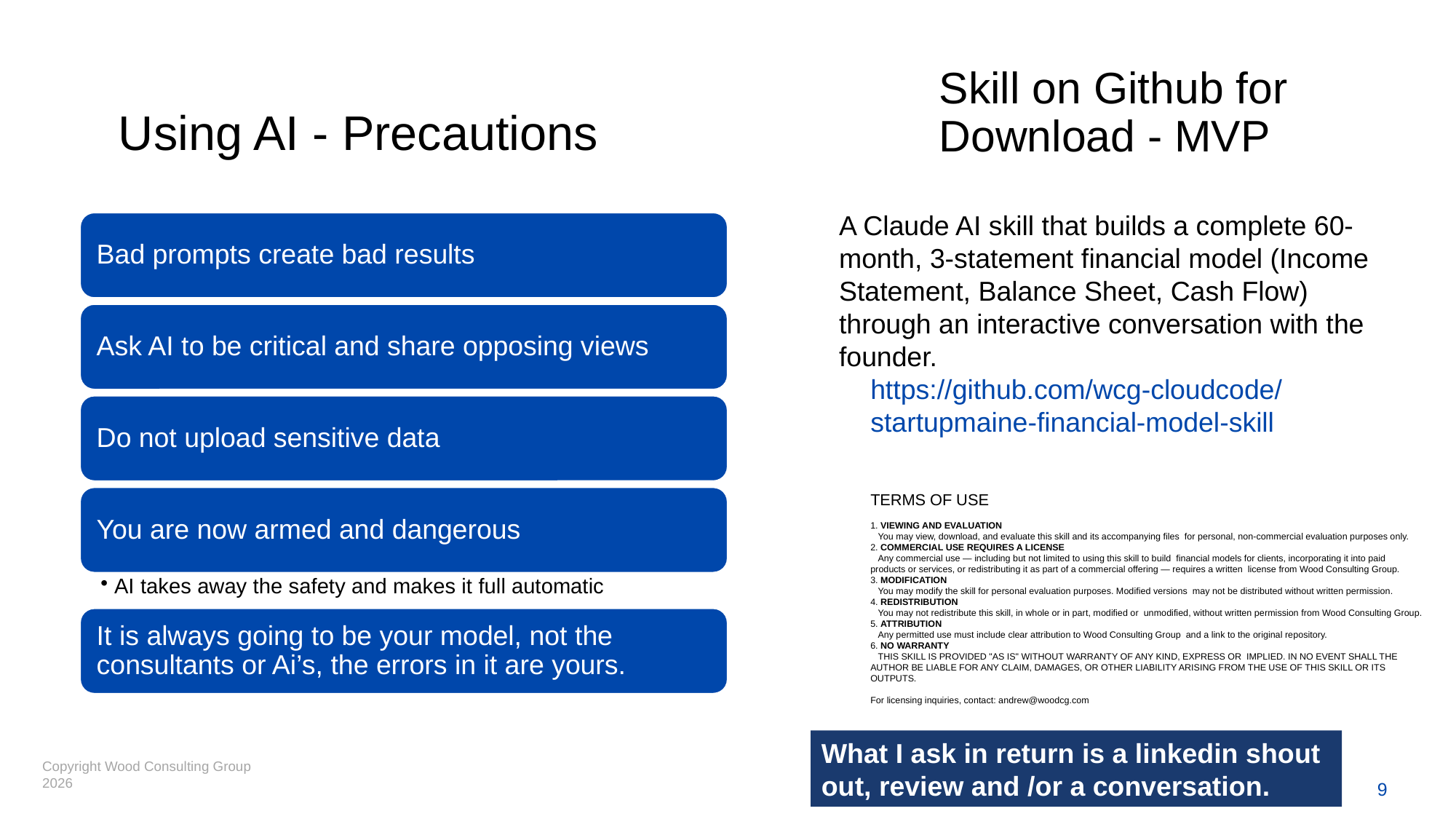

Skill on Github for Download - MVP

Using AI - Precautions
A Claude AI skill that builds a complete 60-month, 3-statement financial model (Income Statement, Balance Sheet, Cash Flow) through an interactive conversation with the founder.
Bad prompts create bad results
Ask AI to be critical and share opposing views
Do not upload sensitive data
You are now armed and dangerous
AI takes away the safety and makes it full automatic
It is always going to be your model, not the consultants or Ai’s, the errors in it are yours.
https://github.com/wcg-cloudcode/startupmaine-financial-model-skill
TERMS OF USE

1. VIEWING AND EVALUATION
   You may view, download, and evaluate this skill and its accompanying files  for personal, non-commercial evaluation purposes only.
2. COMMERCIAL USE REQUIRES A LICENSE
   Any commercial use — including but not limited to using this skill to build  financial models for clients, incorporating it into paid products or services, or redistributing it as part of a commercial offering — requires a written  license from Wood Consulting Group.
3. MODIFICATION
   You may modify the skill for personal evaluation purposes. Modified versions  may not be distributed without written permission.
4. REDISTRIBUTION
   You may not redistribute this skill, in whole or in part, modified or  unmodified, without written permission from Wood Consulting Group.
5. ATTRIBUTION
   Any permitted use must include clear attribution to Wood Consulting Group  and a link to the original repository.
6. NO WARRANTY
   THIS SKILL IS PROVIDED "AS IS" WITHOUT WARRANTY OF ANY KIND, EXPRESS OR  IMPLIED. IN NO EVENT SHALL THE AUTHOR BE LIABLE FOR ANY CLAIM, DAMAGES, OR OTHER LIABILITY ARISING FROM THE USE OF THIS SKILL OR ITS OUTPUTS.

For licensing inquiries, contact: andrew@woodcg.com
What I ask in return is a linkedin shout out, review and /or a conversation.